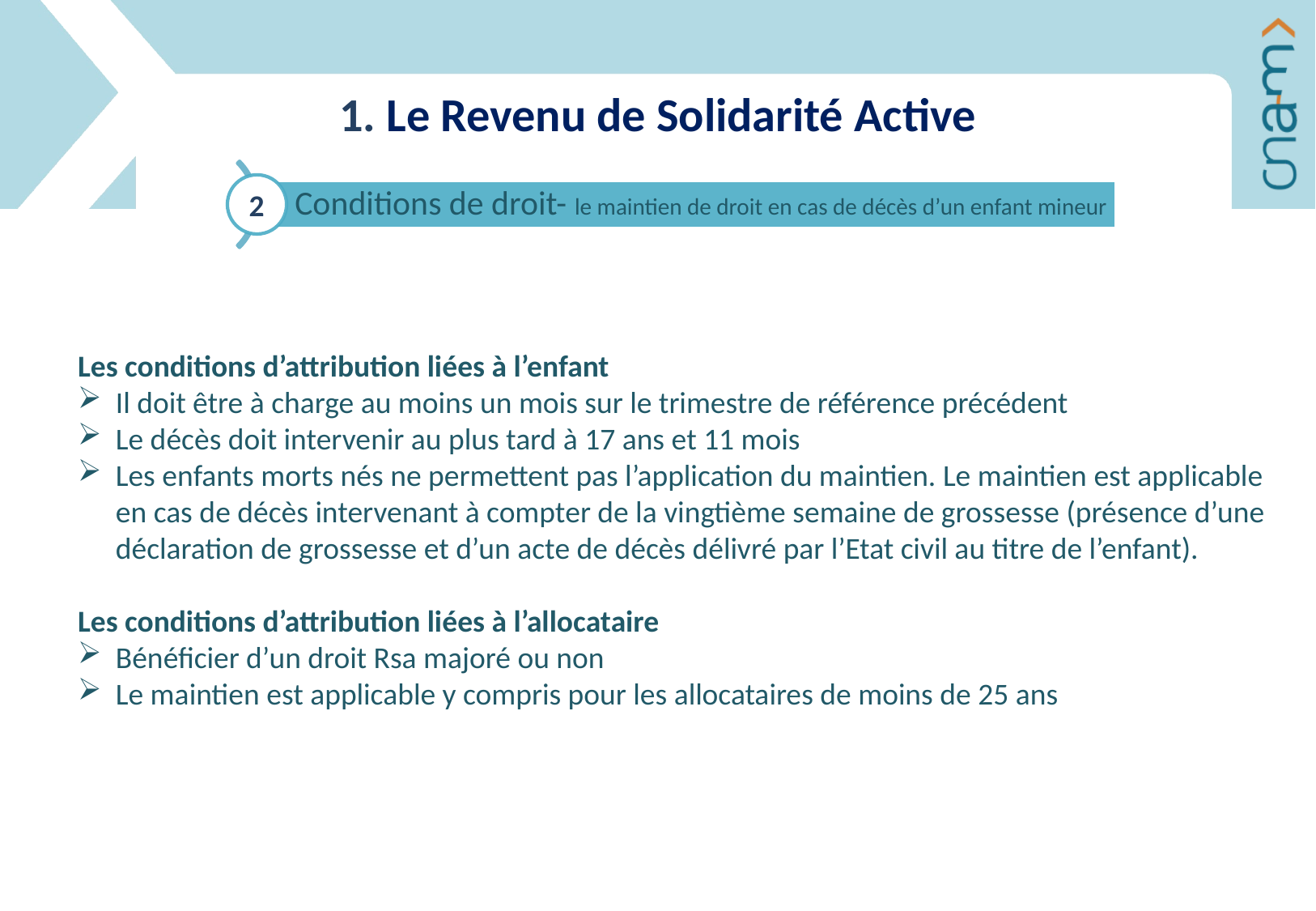

1. Le Revenu de Solidarité Active
Conditions de droit- le maintien de droit en cas de décès d’un enfant mineur
2
Les conditions d’attribution liées à l’enfant
Il doit être à charge au moins un mois sur le trimestre de référence précédent
Le décès doit intervenir au plus tard à 17 ans et 11 mois
Les enfants morts nés ne permettent pas l’application du maintien. Le maintien est applicable en cas de décès intervenant à compter de la vingtième semaine de grossesse (présence d’une déclaration de grossesse et d’un acte de décès délivré par l’Etat civil au titre de l’enfant).

Les conditions d’attribution liées à l’allocataire
Bénéficier d’un droit Rsa majoré ou non
Le maintien est applicable y compris pour les allocataires de moins de 25 ans